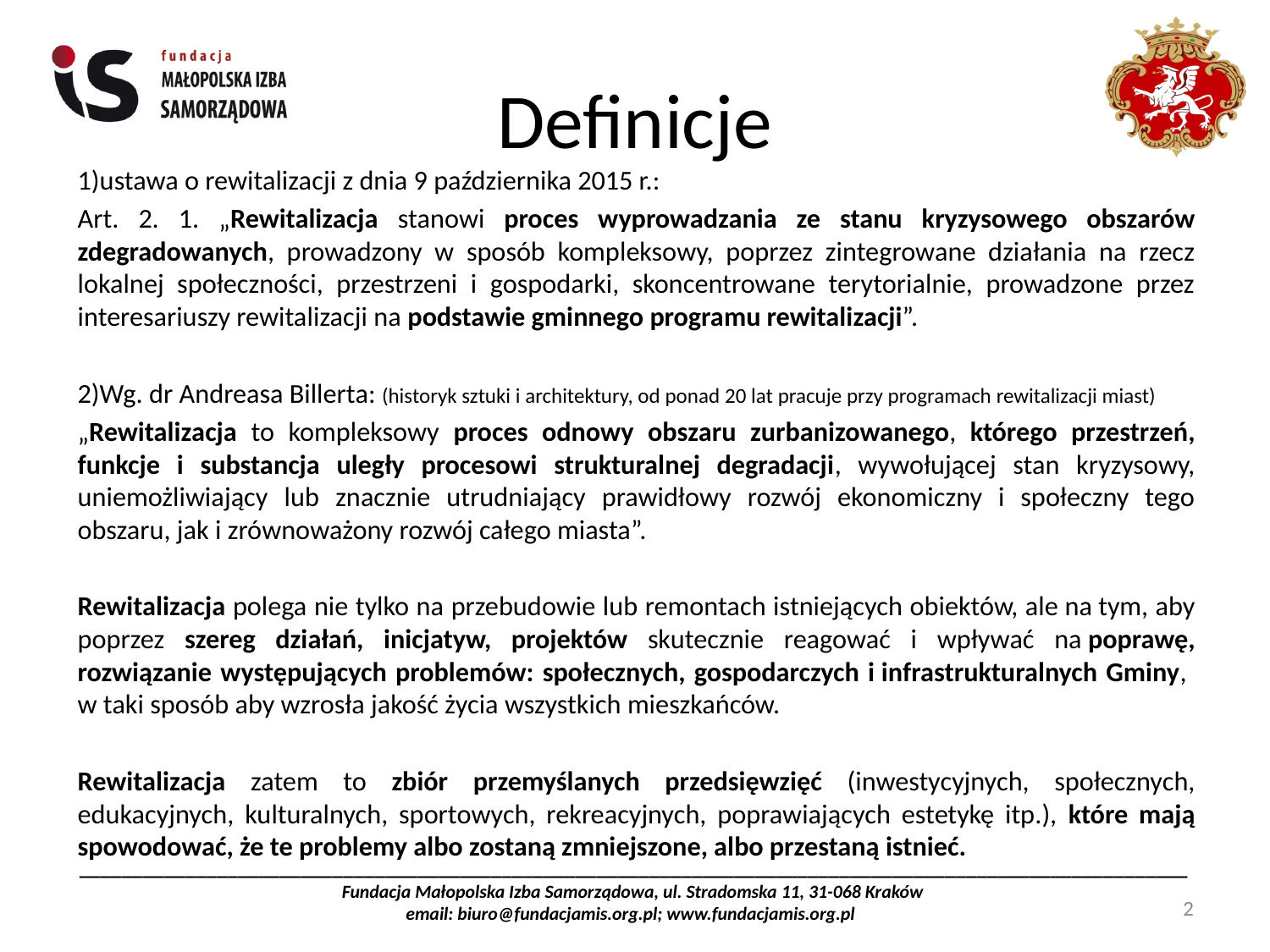

# Definicje
ustawa o rewitalizacji z dnia 9 października 2015 r.:
Art. 2. 1. „Rewitalizacja stanowi proces wyprowadzania ze stanu kryzysowego obszarów zdegradowanych, prowadzony w sposób kompleksowy, poprzez zintegrowane działania na rzecz lokalnej społeczności, przestrzeni i gospodarki, skoncentrowane terytorialnie, prowadzone przez interesariuszy rewitalizacji na podstawie gminnego programu rewitalizacji”.

Wg. dr Andreasa Billerta: (historyk sztuki i architektury, od ponad 20 lat pracuje przy programach rewitalizacji miast)
„Rewitalizacja to kompleksowy proces odnowy obszaru zurbanizowanego, którego przestrzeń, funkcje i substancja uległy procesowi strukturalnej degradacji, wywołującej stan kryzysowy, uniemożliwiający lub znacznie utrudniający prawidłowy rozwój ekonomiczny i społeczny tego obszaru, jak i zrównoważony rozwój całego miasta”.

Rewitalizacja polega nie tylko na przebudowie lub remontach istniejących obiektów, ale na tym, aby poprzez szereg działań, inicjatyw, projektów skutecznie reagować i wpływać na poprawę, rozwiązanie występujących problemów: społecznych, gospodarczych i infrastrukturalnych Gminy,  w taki sposób aby wzrosła jakość życia wszystkich mieszkańców.

Rewitalizacja zatem to zbiór przemyślanych przedsięwzięć (inwestycyjnych, społecznych, edukacyjnych, kulturalnych, sportowych, rekreacyjnych, poprawiających estetykę itp.), które mają spowodować, że te problemy albo zostaną zmniejszone, albo przestaną istnieć.
_________________________________________________________________________________________________________Fundacja Małopolska Izba Samorządowa, ul. Stradomska 11, 31-068 Kraków
email: biuro@fundacjamis.org.pl; www.fundacjamis.org.pl
2